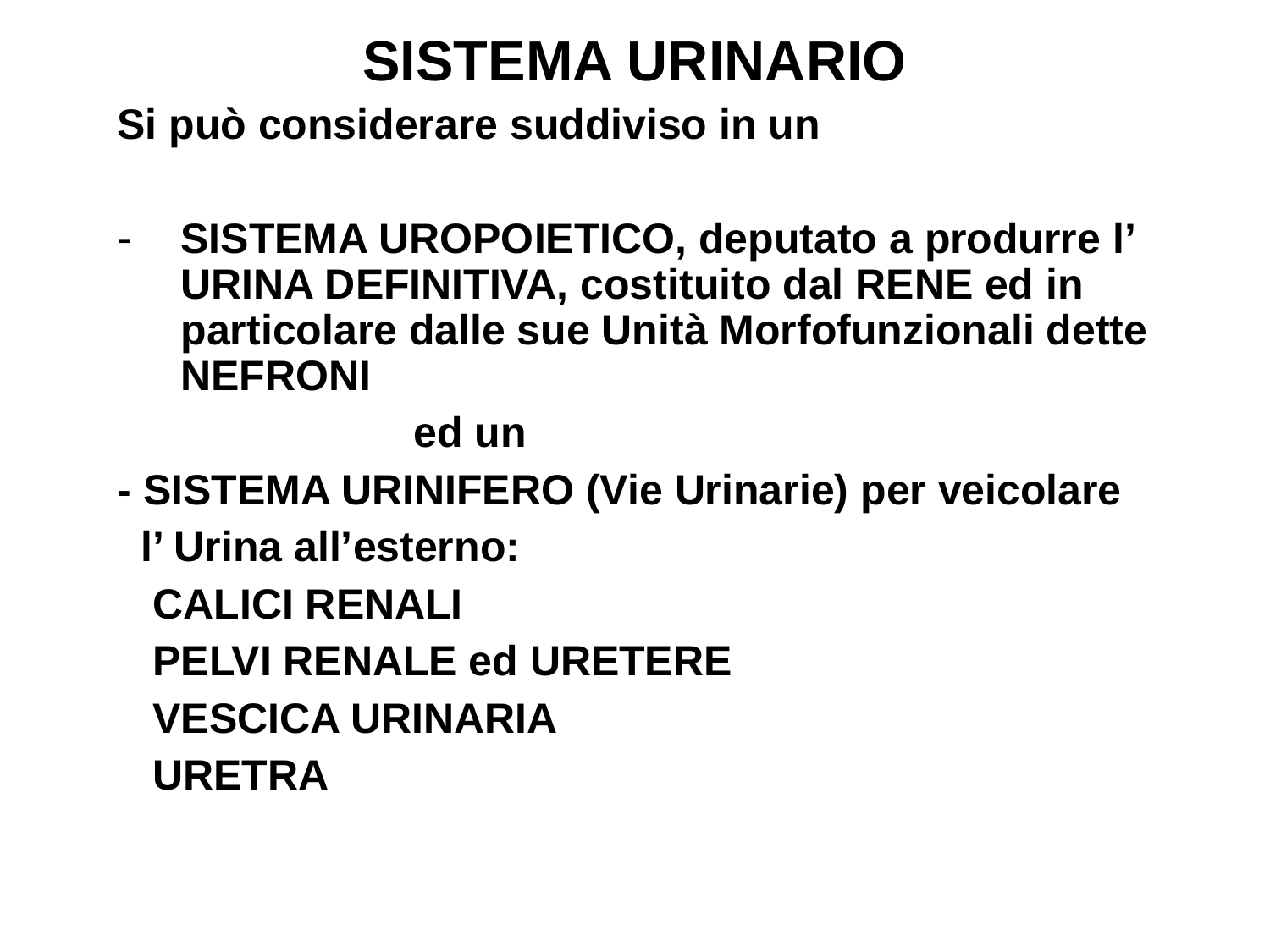

# SISTEMA URINARIO
Si può considerare suddiviso in un

SISTEMA UROPOIETICO, deputato a produrre l’ URINA DEFINITIVA, costituito dal RENE ed in particolare dalle sue Unità Morfofunzionali dette NEFRONI
                         ed un
- SISTEMA URINIFERO (Vie Urinarie) per veicolare
  l’ Urina all’esterno:
   CALICI RENALI
   PELVI RENALE ed URETERE
   VESCICA URINARIA
   URETRA